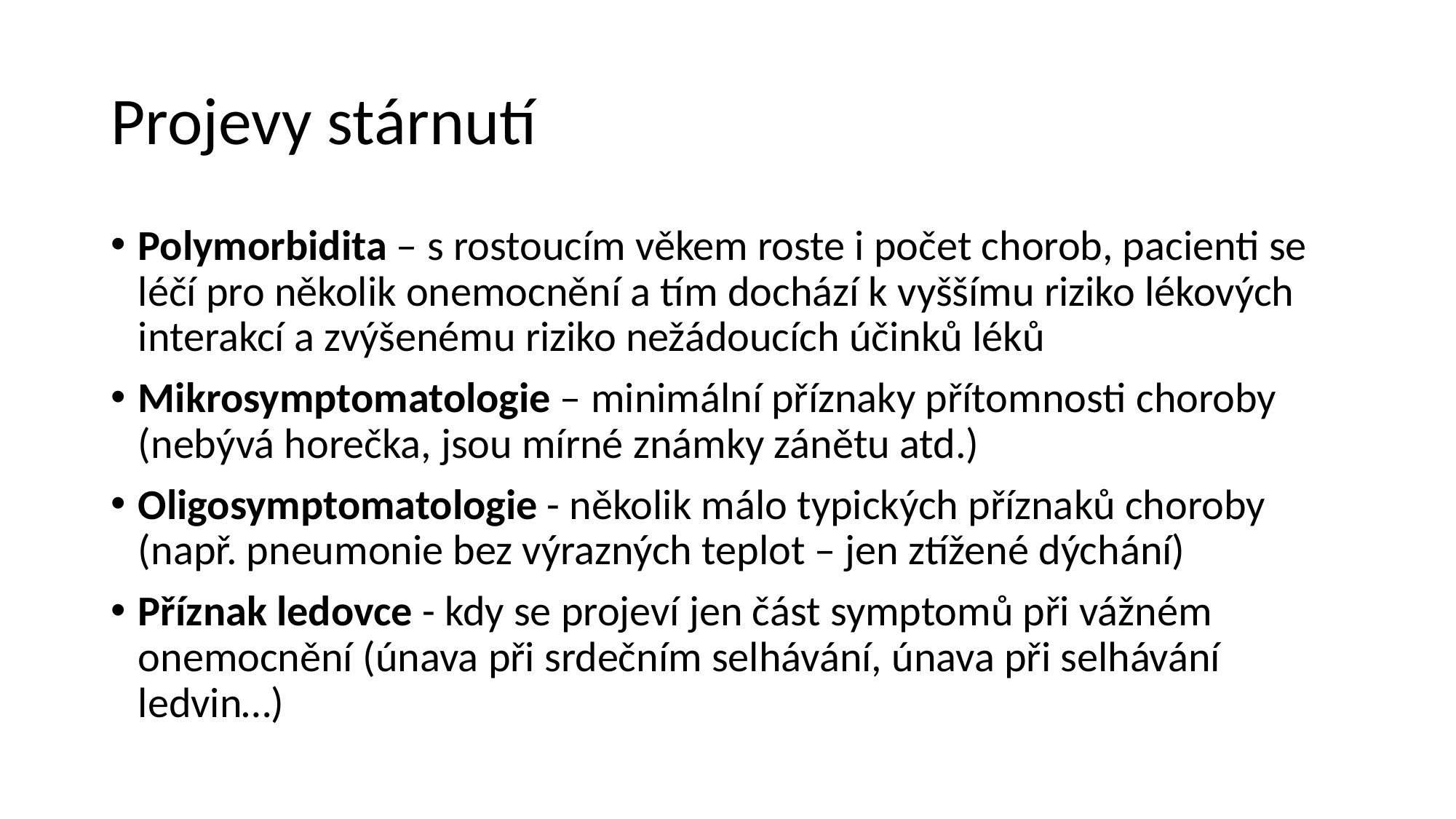

# Projevy stárnutí
Polymorbidita – s rostoucím věkem roste i počet chorob, pacienti se léčí pro několik onemocnění a tím dochází k vyššímu riziko lékových interakcí a zvýšenému riziko nežádoucích účinků léků
Mikrosymptomatologie – minimální příznaky přítomnosti choroby (nebývá horečka, jsou mírné známky zánětu atd.)
Oligosymptomatologie - několik málo typických příznaků choroby (např. pneumonie bez výrazných teplot – jen ztížené dýchání)
Příznak ledovce - kdy se projeví jen část symptomů při vážném onemocnění (únava při srdečním selhávání, únava při selhávání ledvin…)